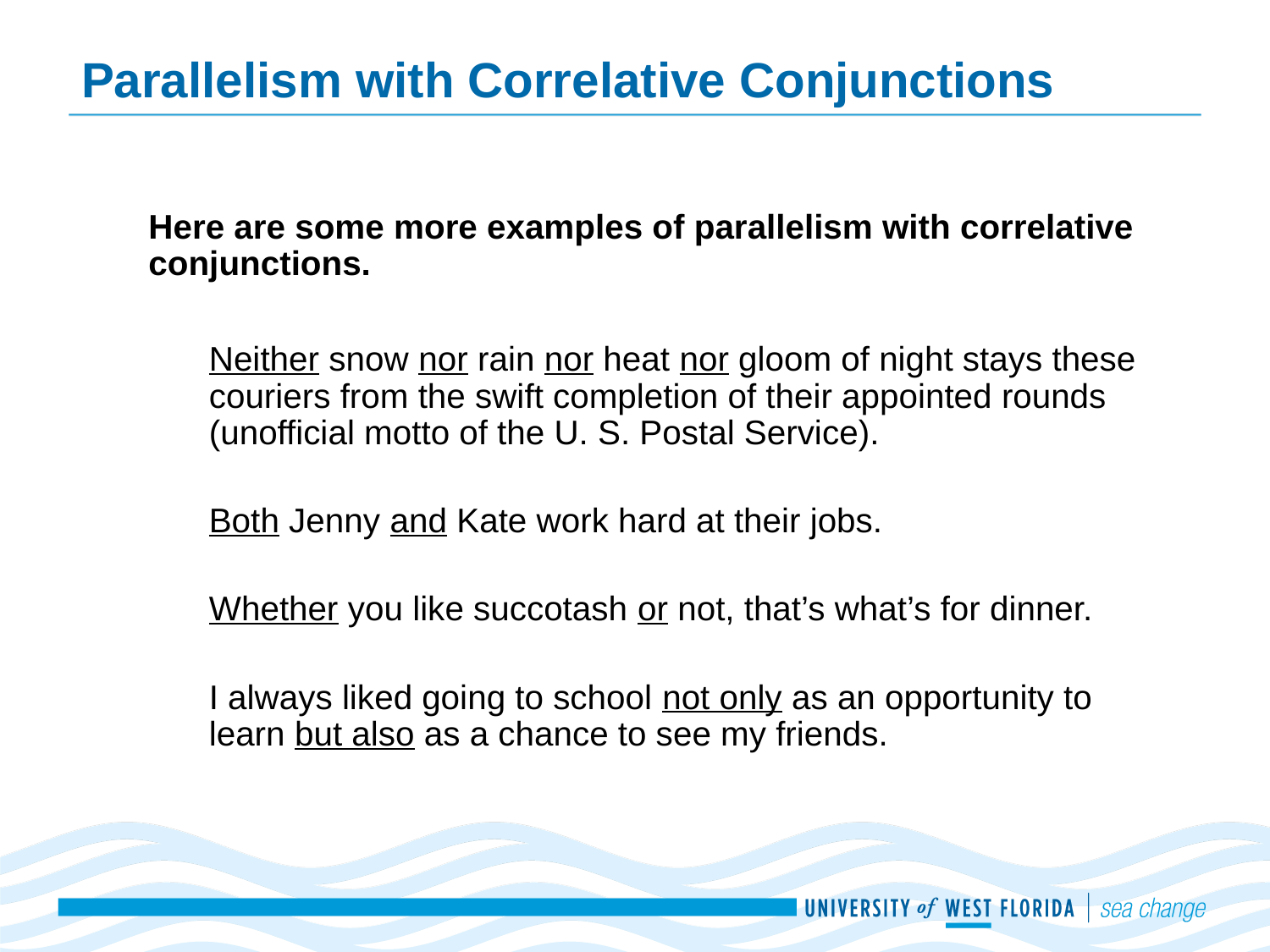

# Parallelism with Correlative Conjunctions
Here are some more examples of parallelism with correlative conjunctions.

Neither snow nor rain nor heat nor gloom of night stays these couriers from the swift completion of their appointed rounds (unofficial motto of the U. S. Postal Service).

Both Jenny and Kate work hard at their jobs.

Whether you like succotash or not, that’s what’s for dinner.

I always liked going to school not only as an opportunity to learn but also as a chance to see my friends.